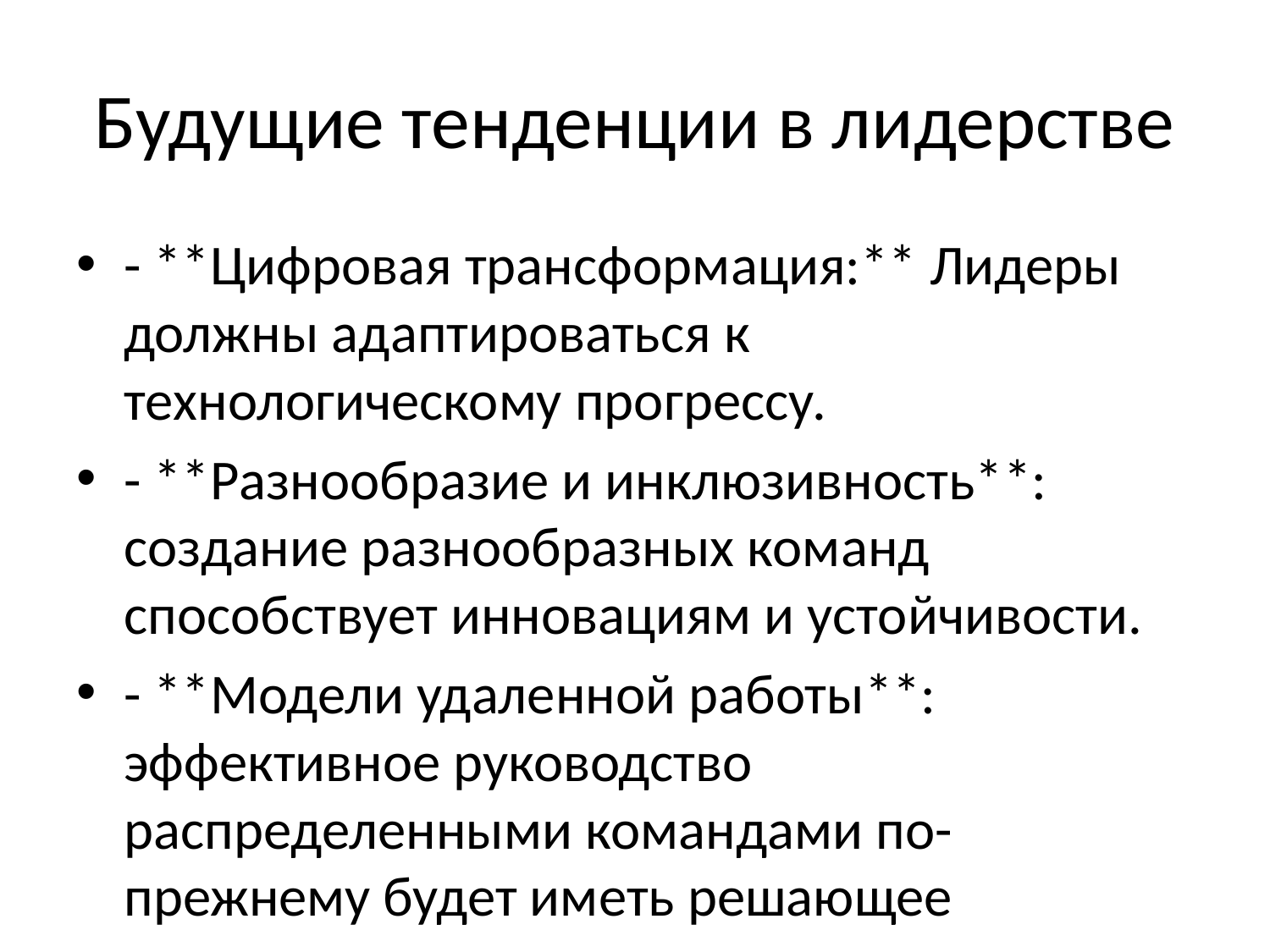

# Будущие тенденции в лидерстве
- **Цифровая трансформация:** Лидеры должны адаптироваться к технологическому прогрессу.
- **Разнообразие и инклюзивность**: создание разнообразных команд способствует инновациям и устойчивости.
- **Модели удаленной работы**: эффективное руководство распределенными командами по-прежнему будет иметь решающее значение.